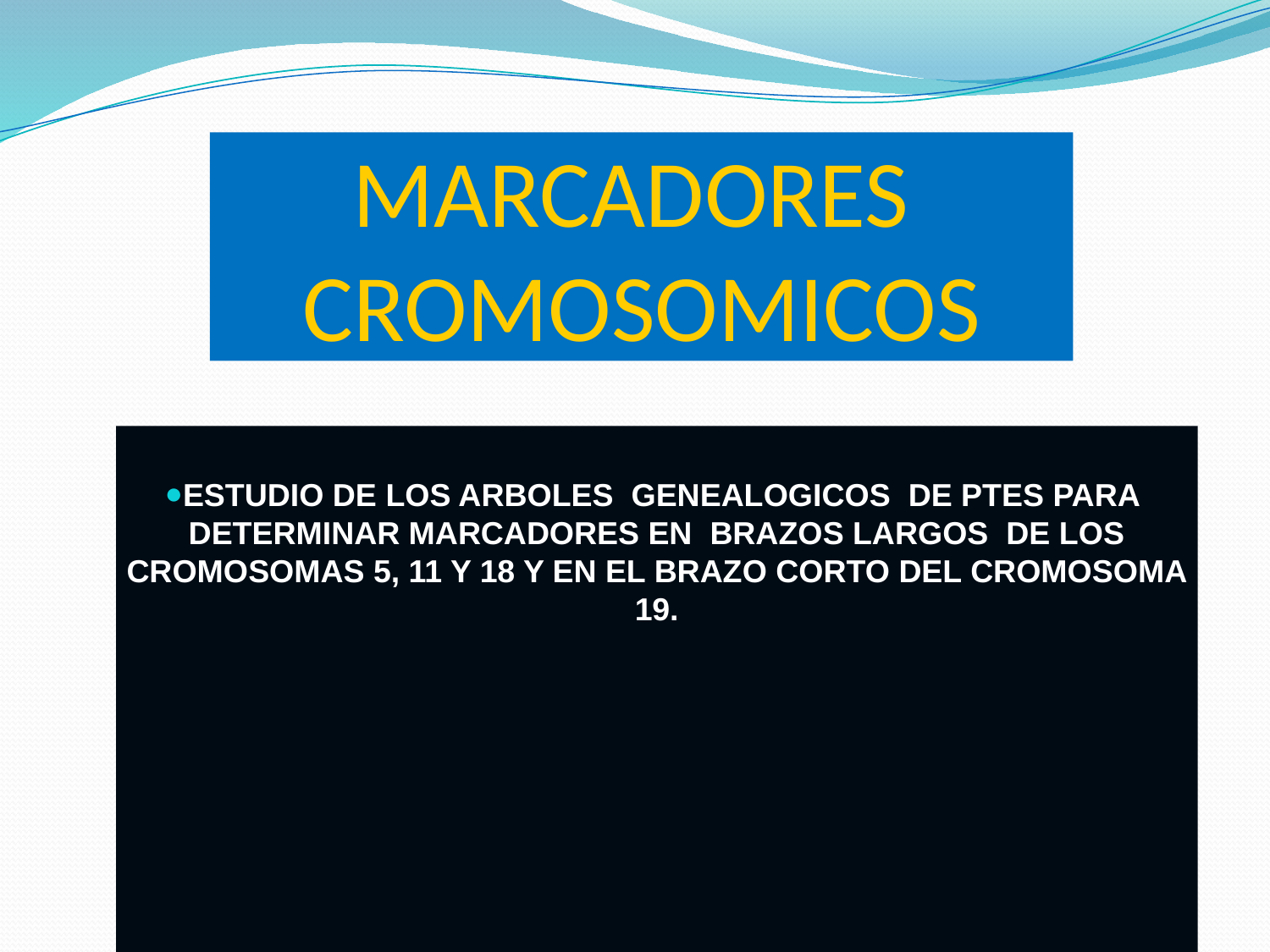

# MARCADORES  CROMOSOMICOS

ESTUDIO DE LOS ARBOLES  GENEALOGICOS  DE PTES PARA  DETERMINAR MARCADORES EN  BRAZOS LARGOS  DE LOS CROMOSOMAS 5, 11 Y 18 Y EN EL BRAZO CORTO DEL CROMOSOMA 19.